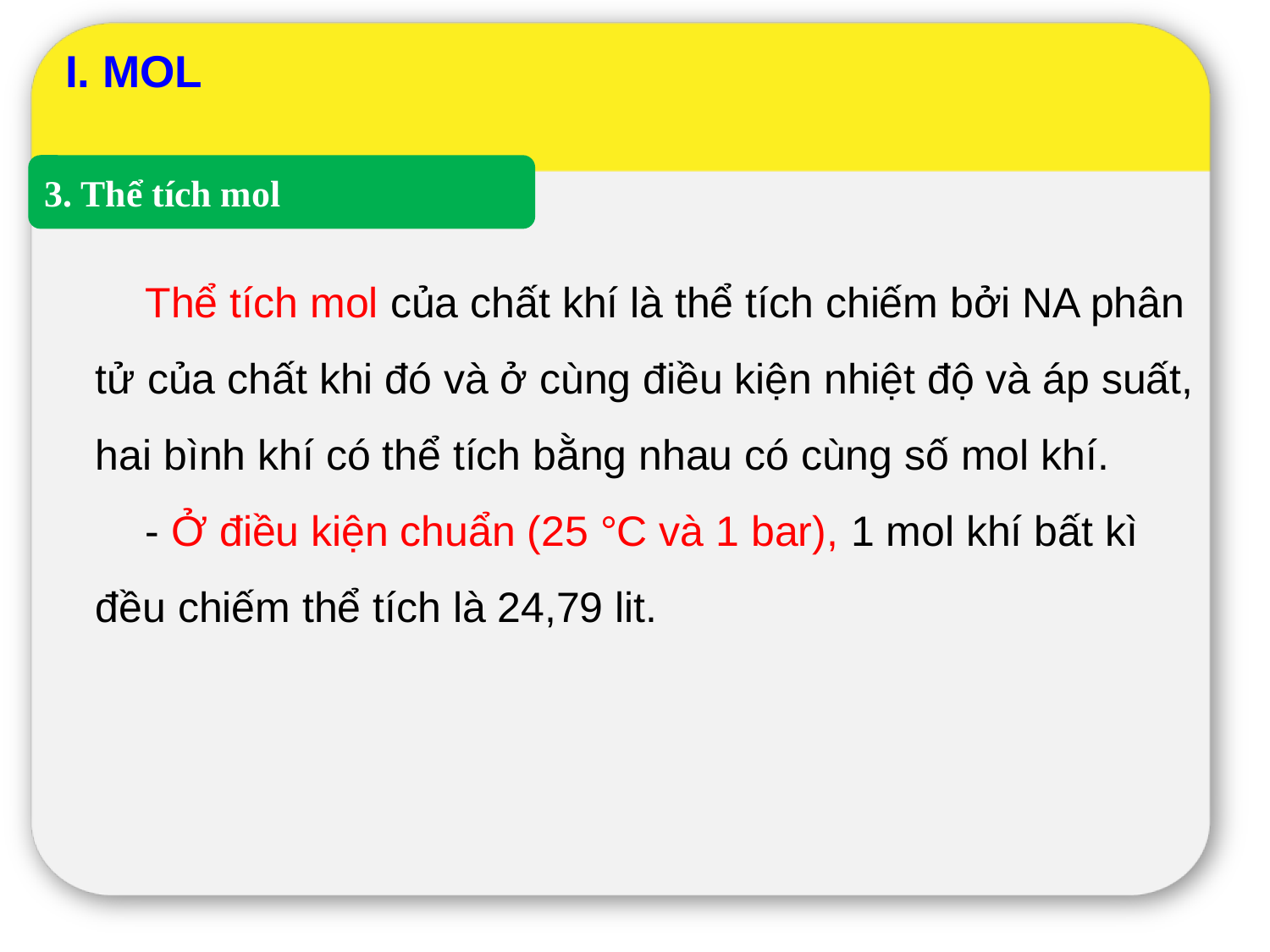

I. MOL
3. Thể tích mol
Thể tích mol của chất khí là thể tích chiếm bởi NA phân tử của chất khi đó và ở cùng điều kiện nhiệt độ và áp suất, hai bình khí có thể tích bằng nhau có cùng số mol khí.
- Ở điều kiện chuẩn (25 °C và 1 bar), 1 mol khí bất kì đều chiếm thể tích là 24,79 lit.